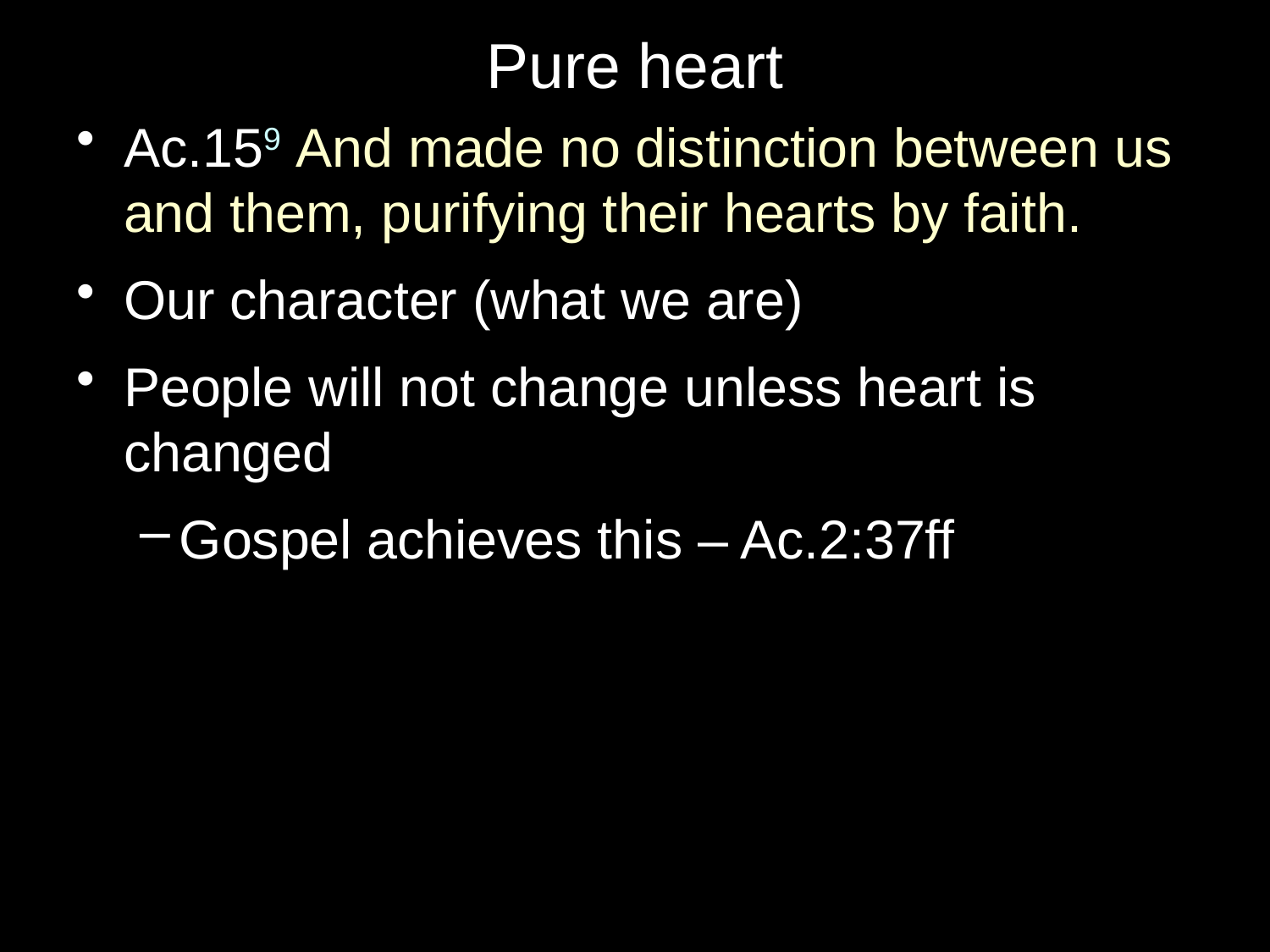

# Pure heart
Ac.159 And made no distinction between us and them, purifying their hearts by faith.
Our character (what we are)
People will not change unless heart is changed
Gospel achieves this – Ac.2:37ff